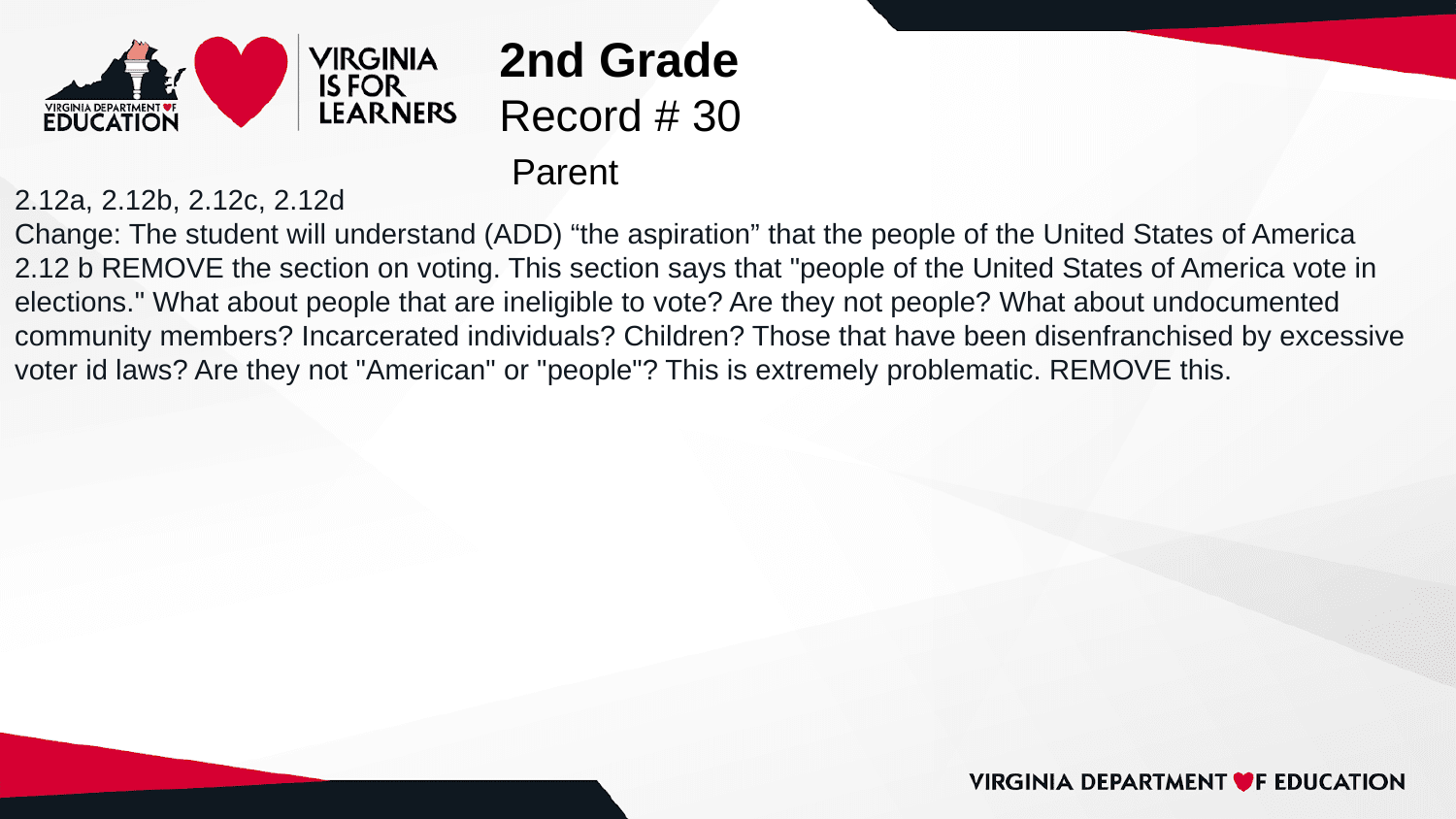

# 2nd Grade
Record # 30
 Parent
2.12a, 2.12b, 2.12c, 2.12d
Change: The student will understand (ADD) “the aspiration” that the people of the United States of America
2.12 b REMOVE the section on voting. This section says that "people of the United States of America vote in elections." What about people that are ineligible to vote? Are they not people? What about undocumented community members? Incarcerated individuals? Children? Those that have been disenfranchised by excessive voter id laws? Are they not "American" or "people"? This is extremely problematic. REMOVE this.